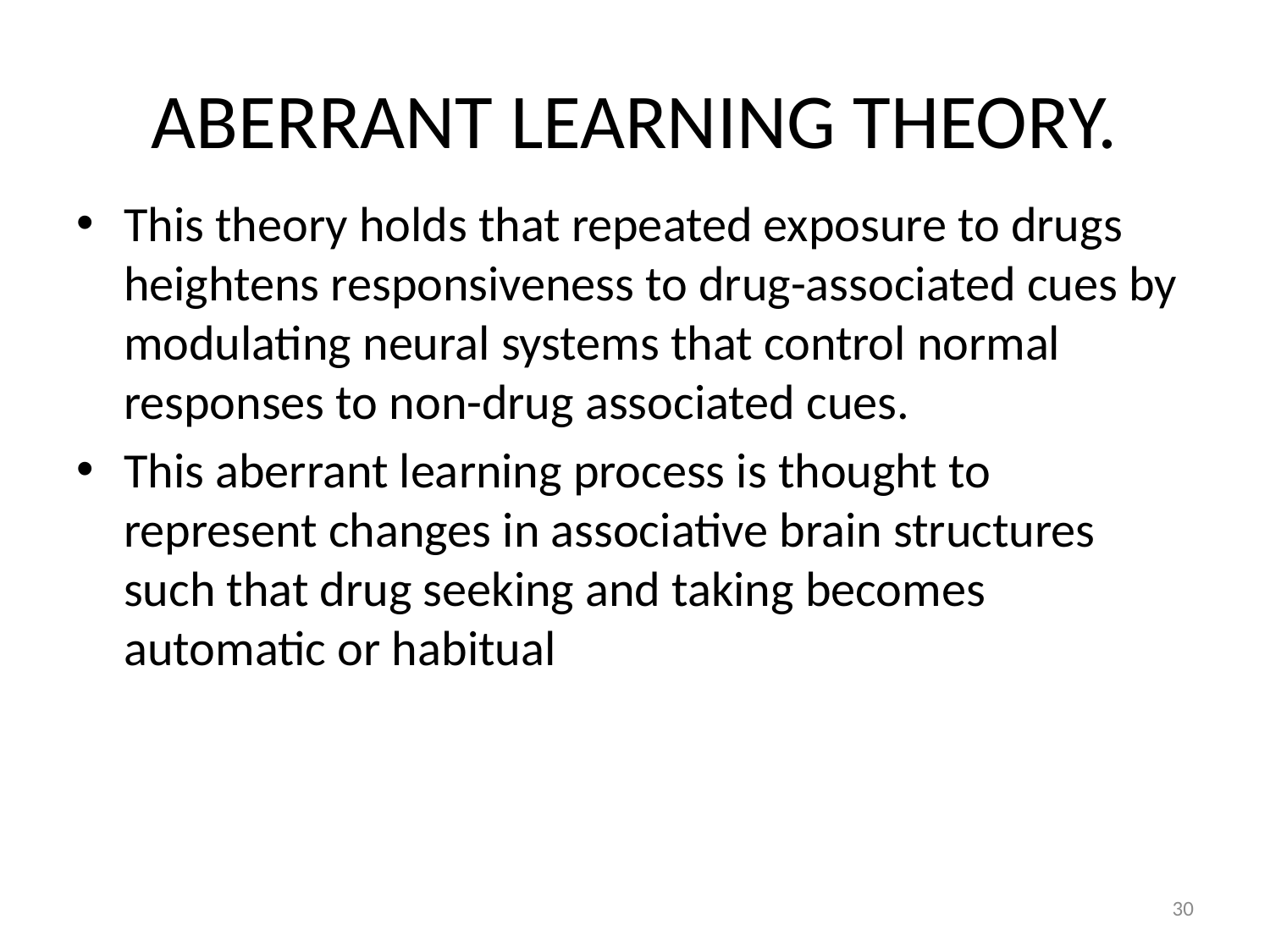

# ABERRANT LEARNING THEORY.
This theory holds that repeated exposure to drugs heightens responsiveness to drug-associated cues by modulating neural systems that control normal responses to non-drug associated cues.
This aberrant learning process is thought to represent changes in associative brain structures such that drug seeking and taking becomes automatic or habitual

30